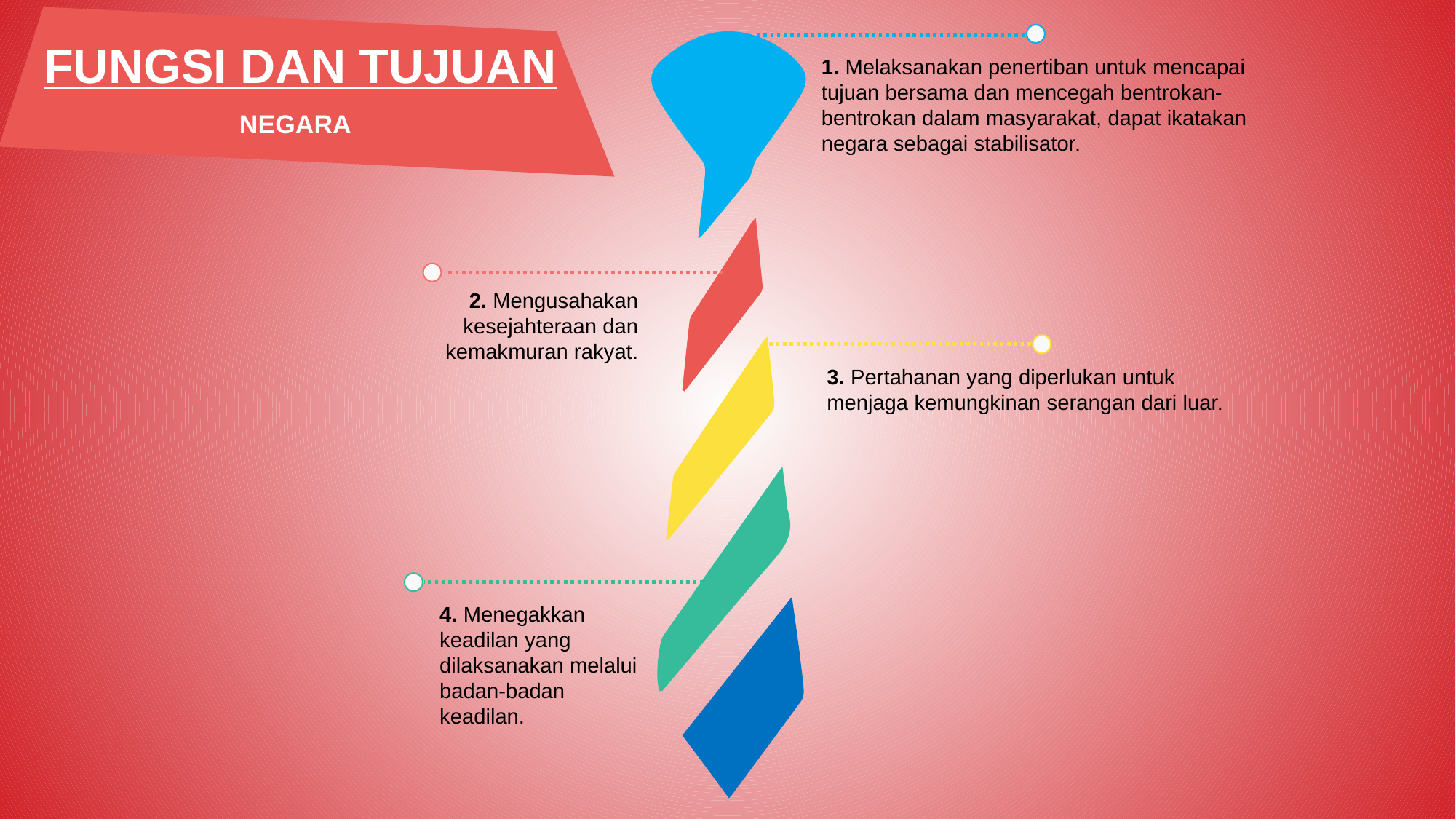

FUNGSI DAN TUJUAN

1. Melaksanakan penertiban untuk mencapai tujuan bersama dan mencegah bentrokan-bentrokan dalam masyarakat, dapat ikatakan negara sebagai stabilisator.
NEGARA

2. Mengusahakan kesejahteraan dan kemakmuran rakyat.

3. Pertahanan yang diperlukan untuk menjaga kemungkinan serangan dari luar.

4. Menegakkan keadilan yang dilaksanakan melalui badan-badan keadilan.